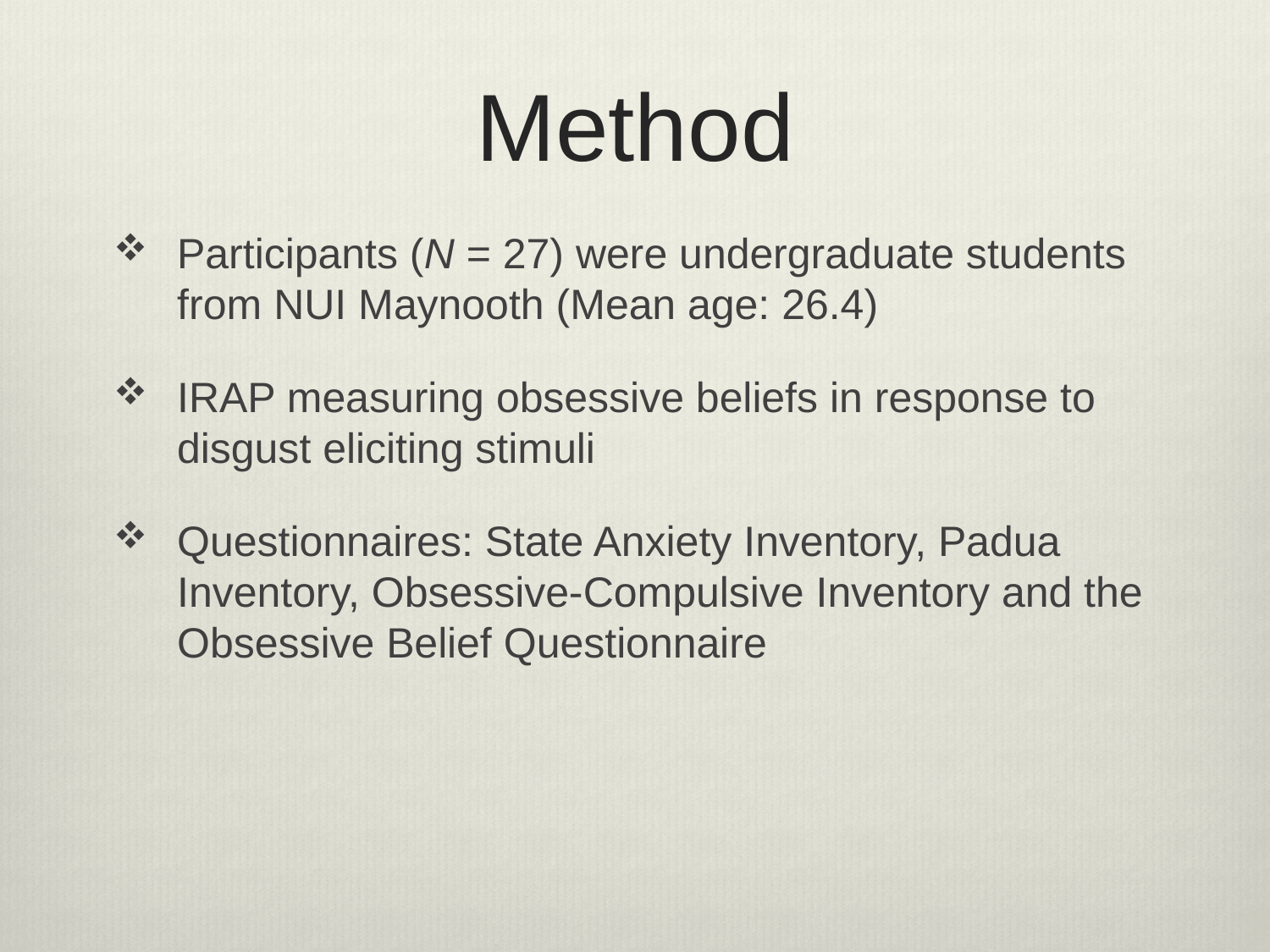

# Method
Participants (N = 27) were undergraduate students from NUI Maynooth (Mean age: 26.4)
IRAP measuring obsessive beliefs in response to disgust eliciting stimuli
Questionnaires: State Anxiety Inventory, Padua Inventory, Obsessive-Compulsive Inventory and the Obsessive Belief Questionnaire